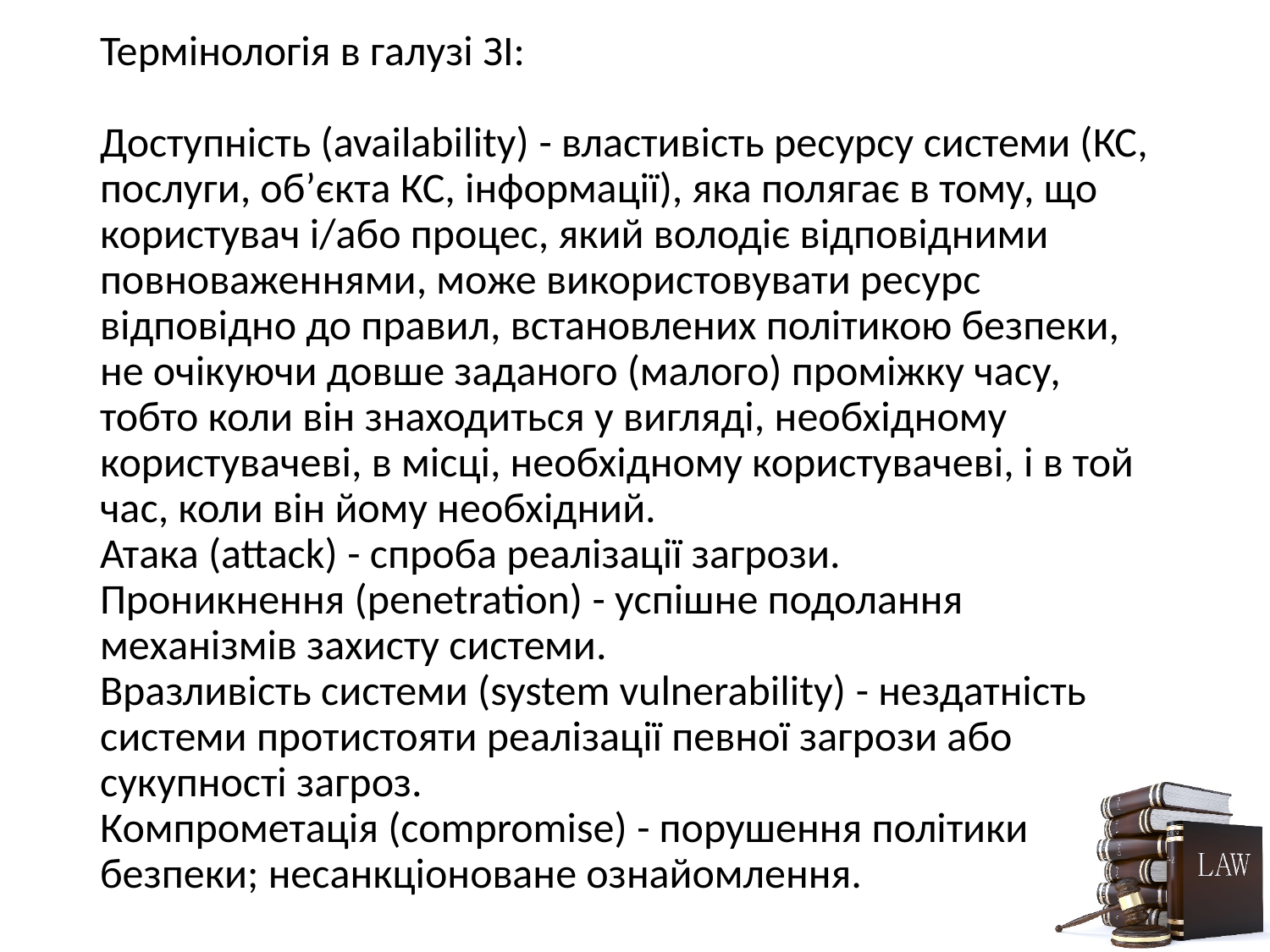

# Термінологія в галузі ЗІ: Доступність (availability) - властивість ресурсу системи (КС, послуги, об’єкта КС, інформації), яка полягає в тому, що користувач і/або процес, який володіє відповідними повноваженнями, може використовувати ресурс відповідно до правил, встановлених політикою безпеки, не очікуючи довше заданого (малого) проміжку часу, тобто коли він знаходиться у вигляді, необхідному користувачеві, в місці, необхідному користувачеві, і в той час, коли він йому необхідний. Атака (attack) - спроба реалізації загрози. Проникнення (penetration) - успішне подолання механізмів захисту системи. Вразливість системи (system vulnerability) - нездатність системи протистояти реалізації певної загрози або сукупності загроз. Компрометація (compromise) - порушення політики безпеки; несанкціоноване ознайомлення.